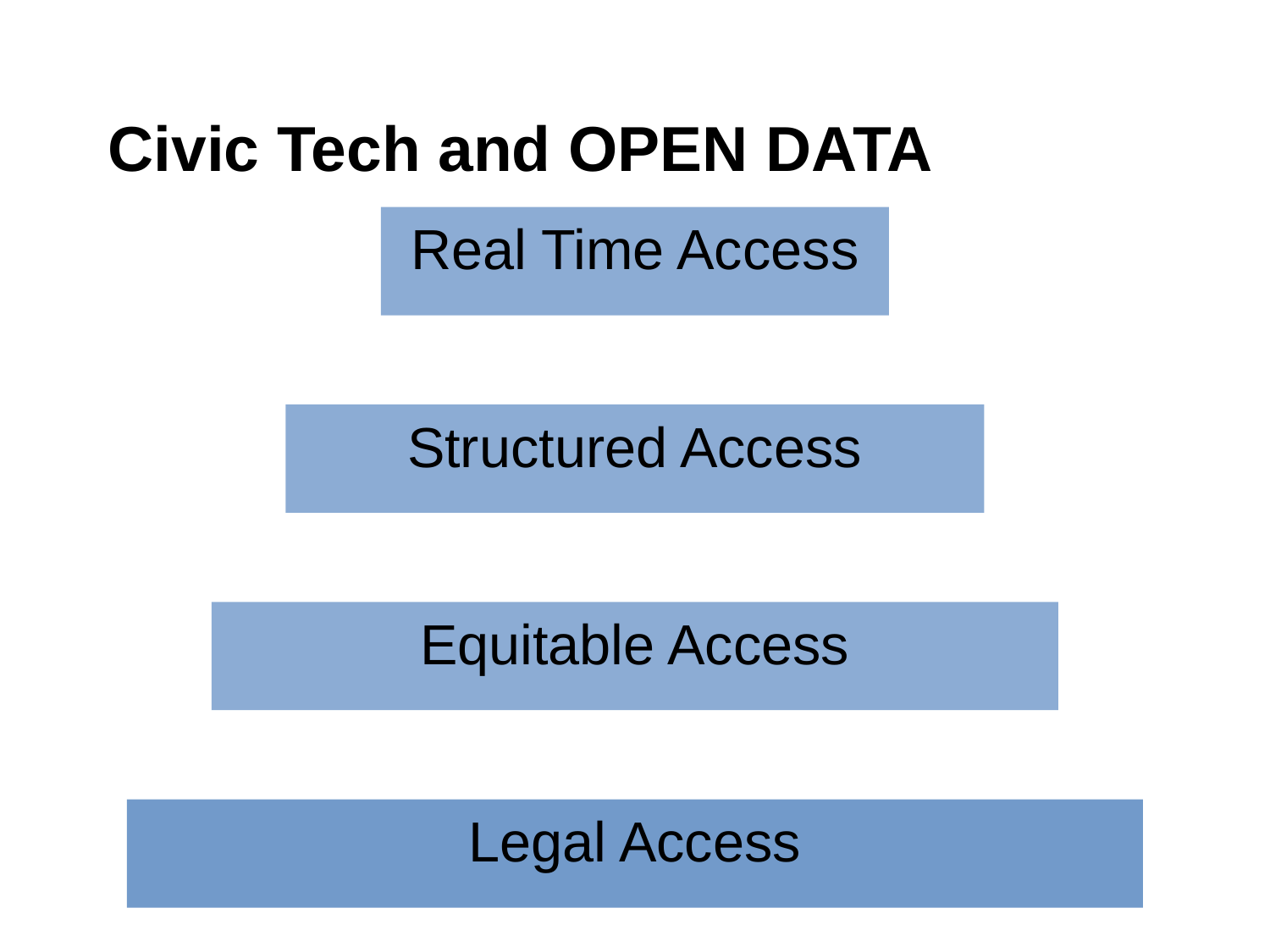

# Civic Tech and OPEN DATA
Real Time Access
Structured Access
Equitable Access
Legal Access